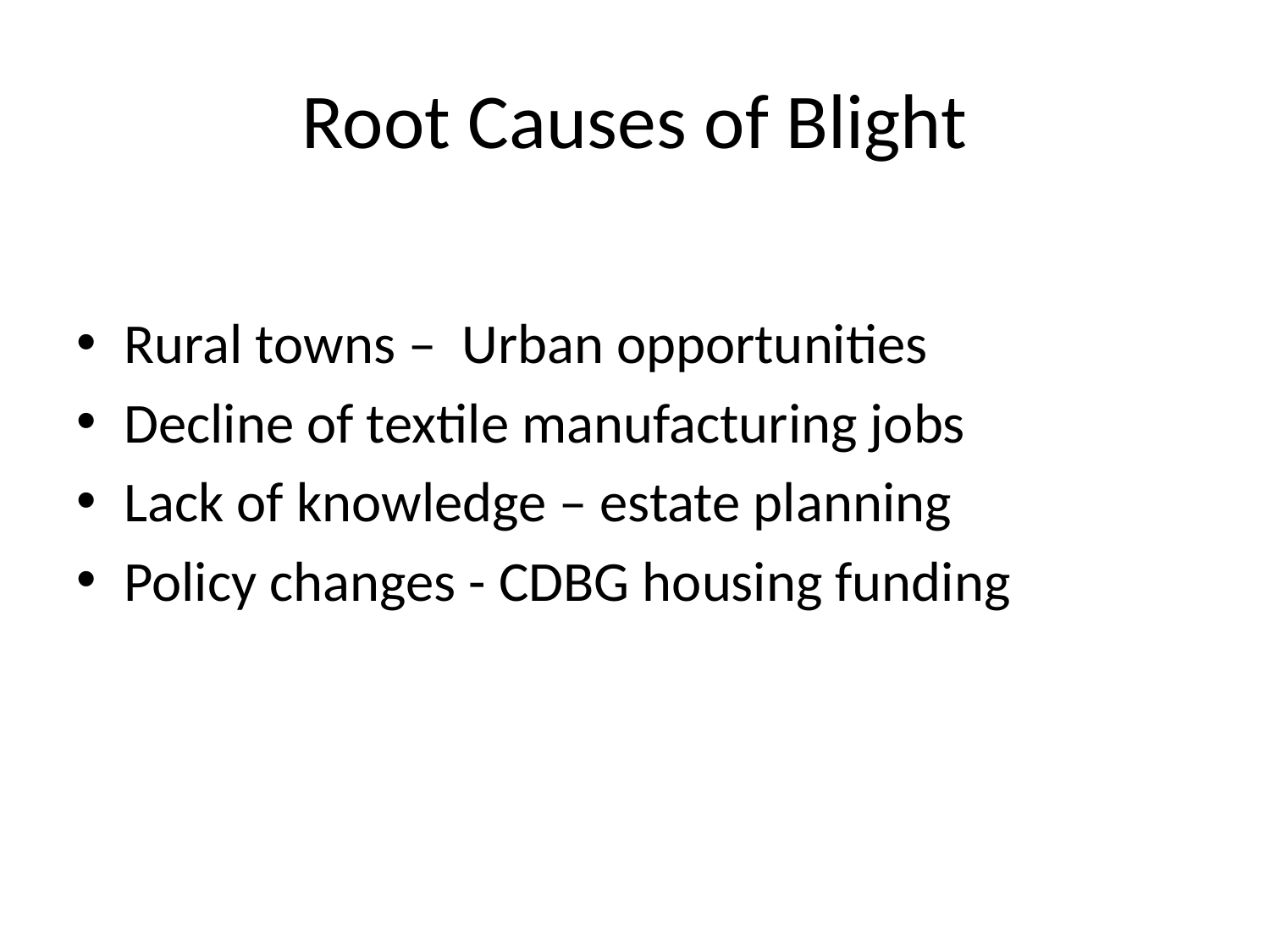

# Root Causes of Blight

Rural towns –  Urban opportunities
Decline of textile manufacturing jobs
Lack of knowledge – estate planning
Policy changes - CDBG housing funding